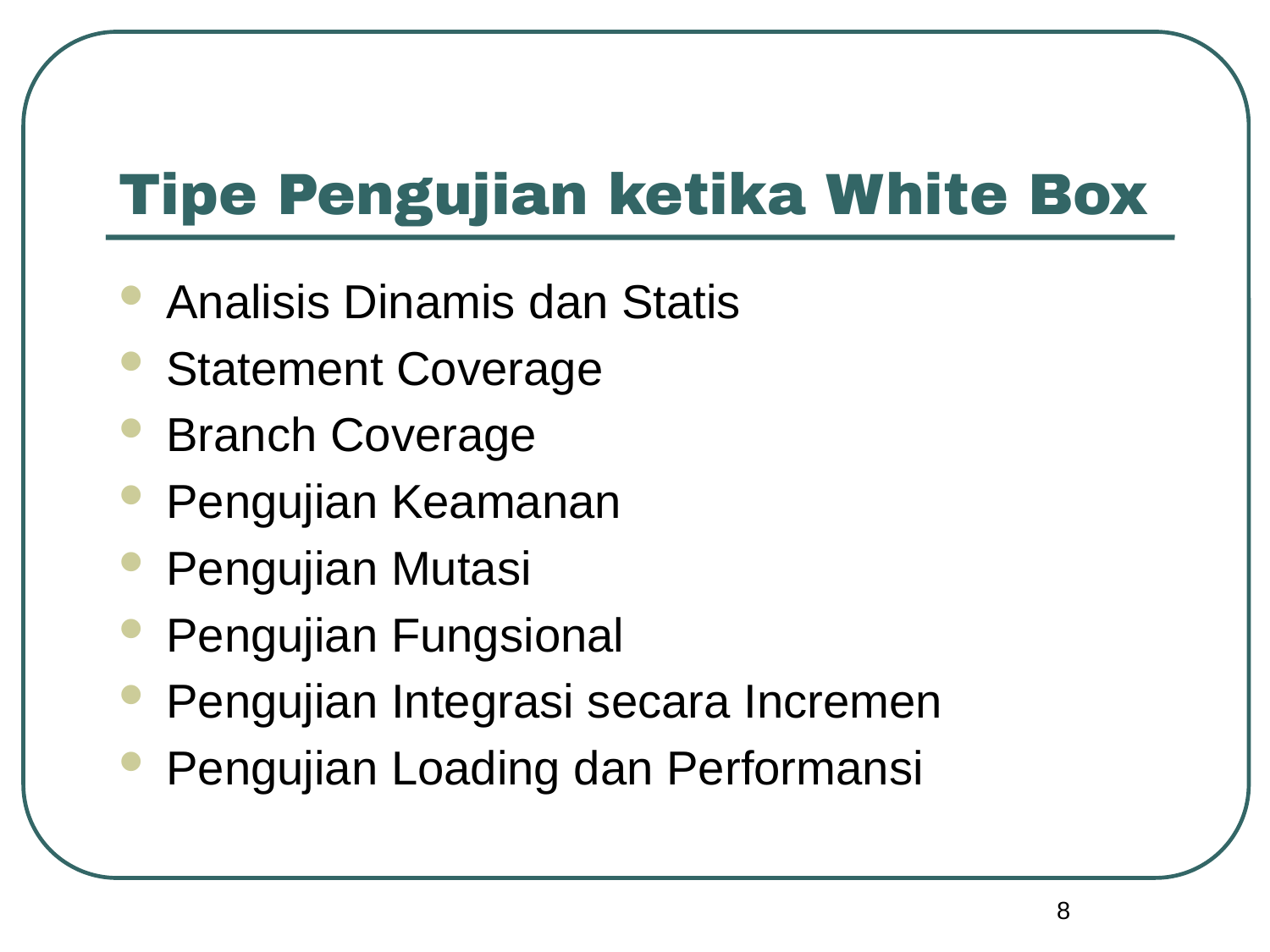

# Tipe Pengujian ketika White Box
Analisis Dinamis dan Statis
Statement Coverage
Branch Coverage
Pengujian Keamanan
Pengujian Mutasi
Pengujian Fungsional
Pengujian Integrasi secara Incremen
Pengujian Loading dan Performansi
8